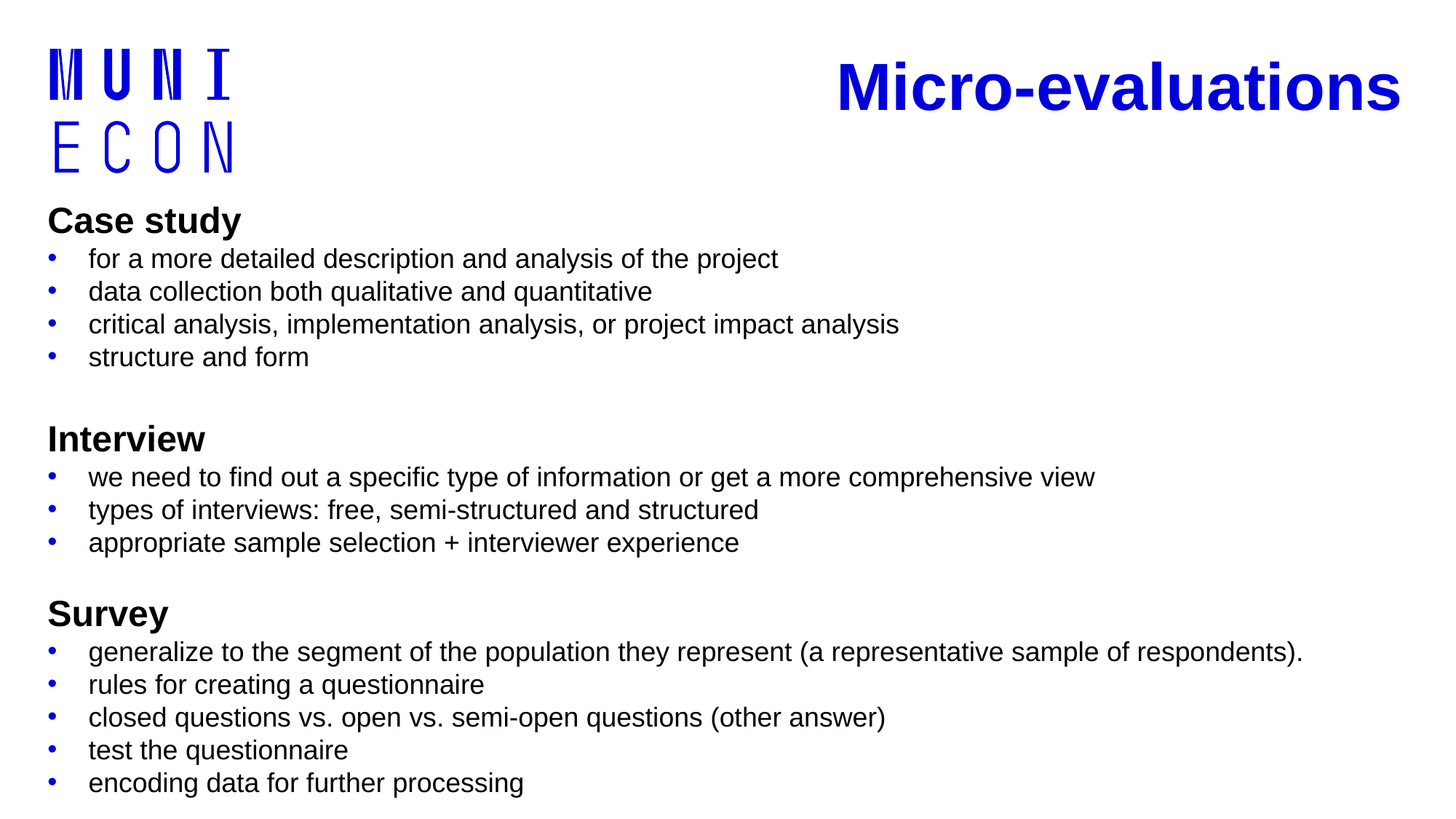

# Micro-evaluations
Case study
for a more detailed description and analysis of the project
data collection both qualitative and quantitative
critical analysis, implementation analysis, or project impact analysis
structure and form

Interview
we need to find out a specific type of information or get a more comprehensive view
types of interviews: free, semi-structured and structured
appropriate sample selection + interviewer experience

Survey
generalize to the segment of the population they represent (a representative sample of respondents).
rules for creating a questionnaire
closed questions vs. open vs. semi-open questions (other answer)
test the questionnaire
encoding data for further processing